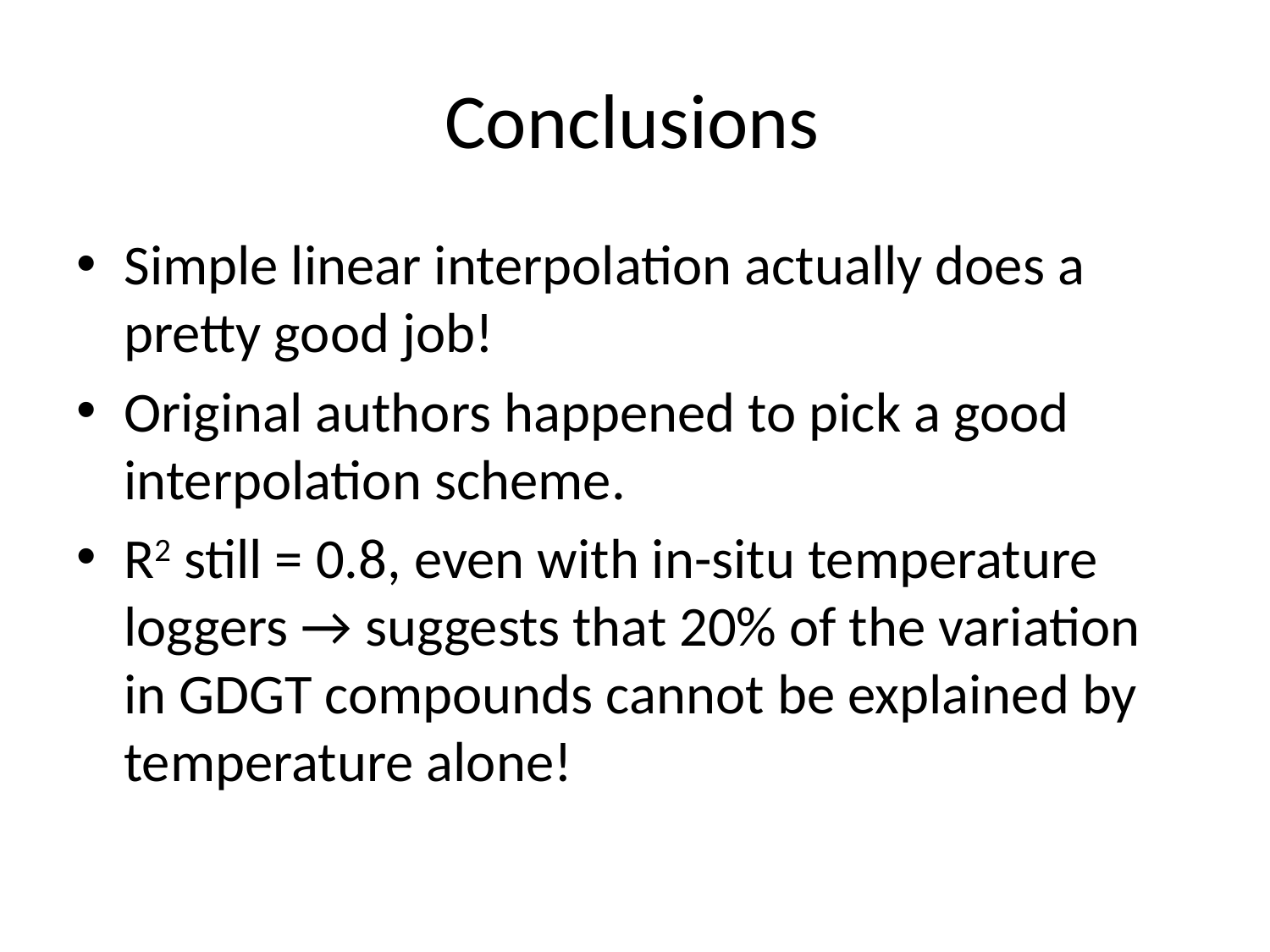

# Conclusions
Simple linear interpolation actually does a pretty good job!
Original authors happened to pick a good interpolation scheme.
R2 still = 0.8, even with in-situ temperature loggers → suggests that 20% of the variation in GDGT compounds cannot be explained by temperature alone!